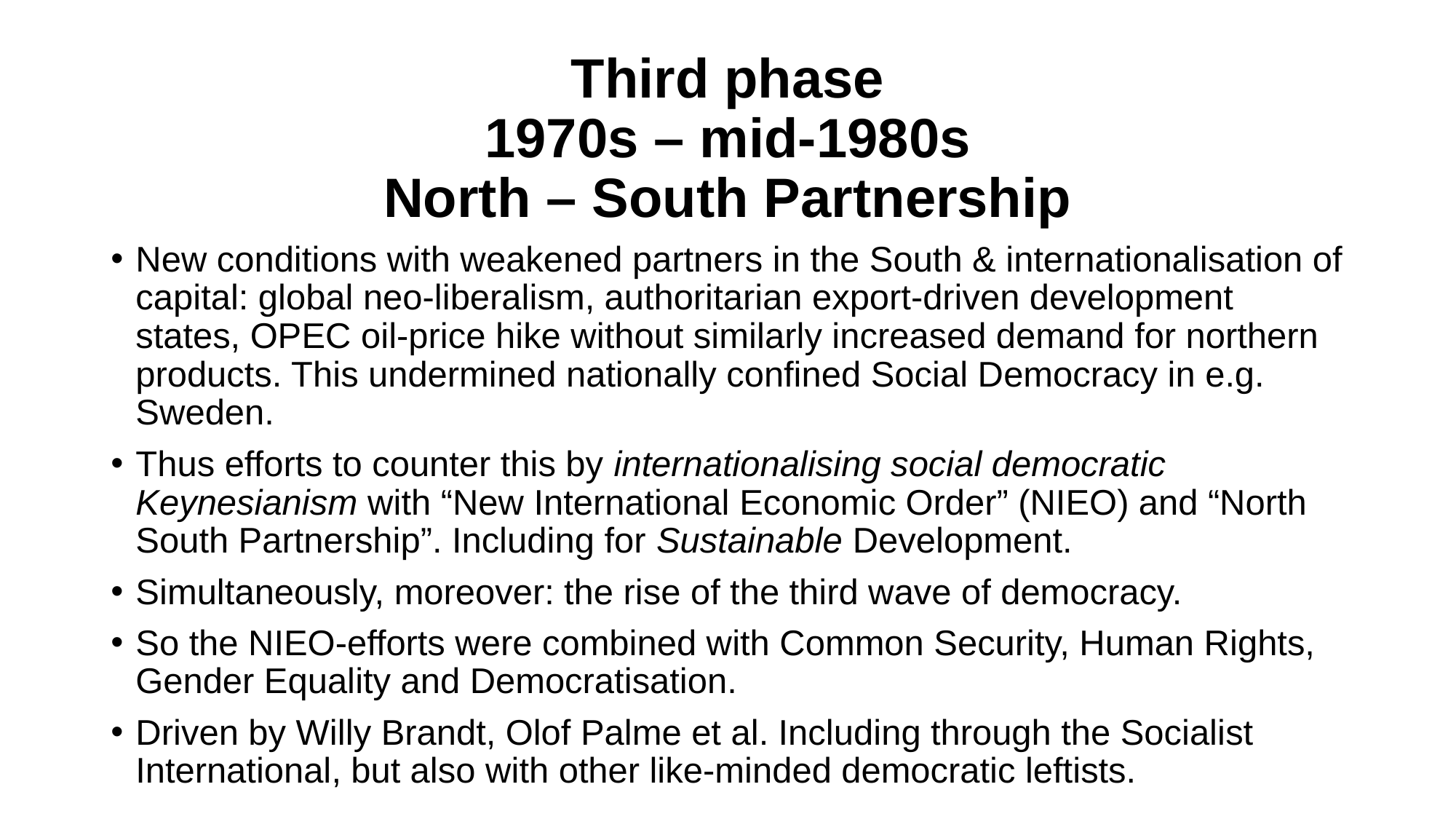

# Third phase 1970s – mid-1980s North – South Partnership
New conditions with weakened partners in the South & internationalisation of capital: global neo-liberalism, authoritarian export-driven development states, OPEC oil-price hike without similarly increased demand for northern products. This undermined nationally confined Social Democracy in e.g. Sweden.
Thus efforts to counter this by internationalising social democratic Keynesianism with “New International Economic Order” (NIEO) and “North South Partnership”. Including for Sustainable Development.
Simultaneously, moreover: the rise of the third wave of democracy.
So the NIEO-efforts were combined with Common Security, Human Rights, Gender Equality and Democratisation.
Driven by Willy Brandt, Olof Palme et al. Including through the Socialist International, but also with other like-minded democratic leftists.